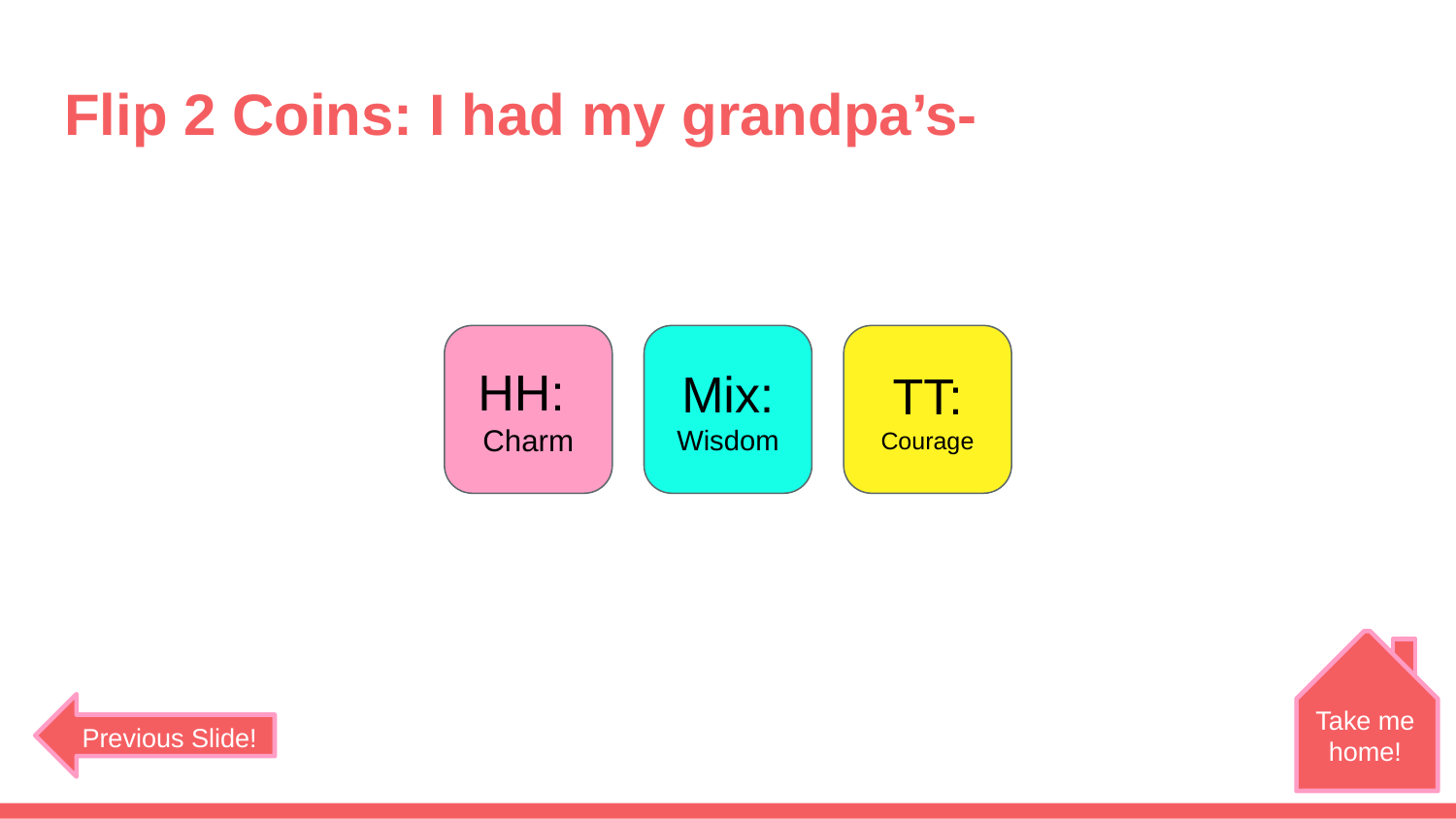

# Flip 2 Coins: I had my grandpa’s-
HH:
Charm
Mix:
Wisdom
TT:
Courage

Take me home!

Previous Slide!